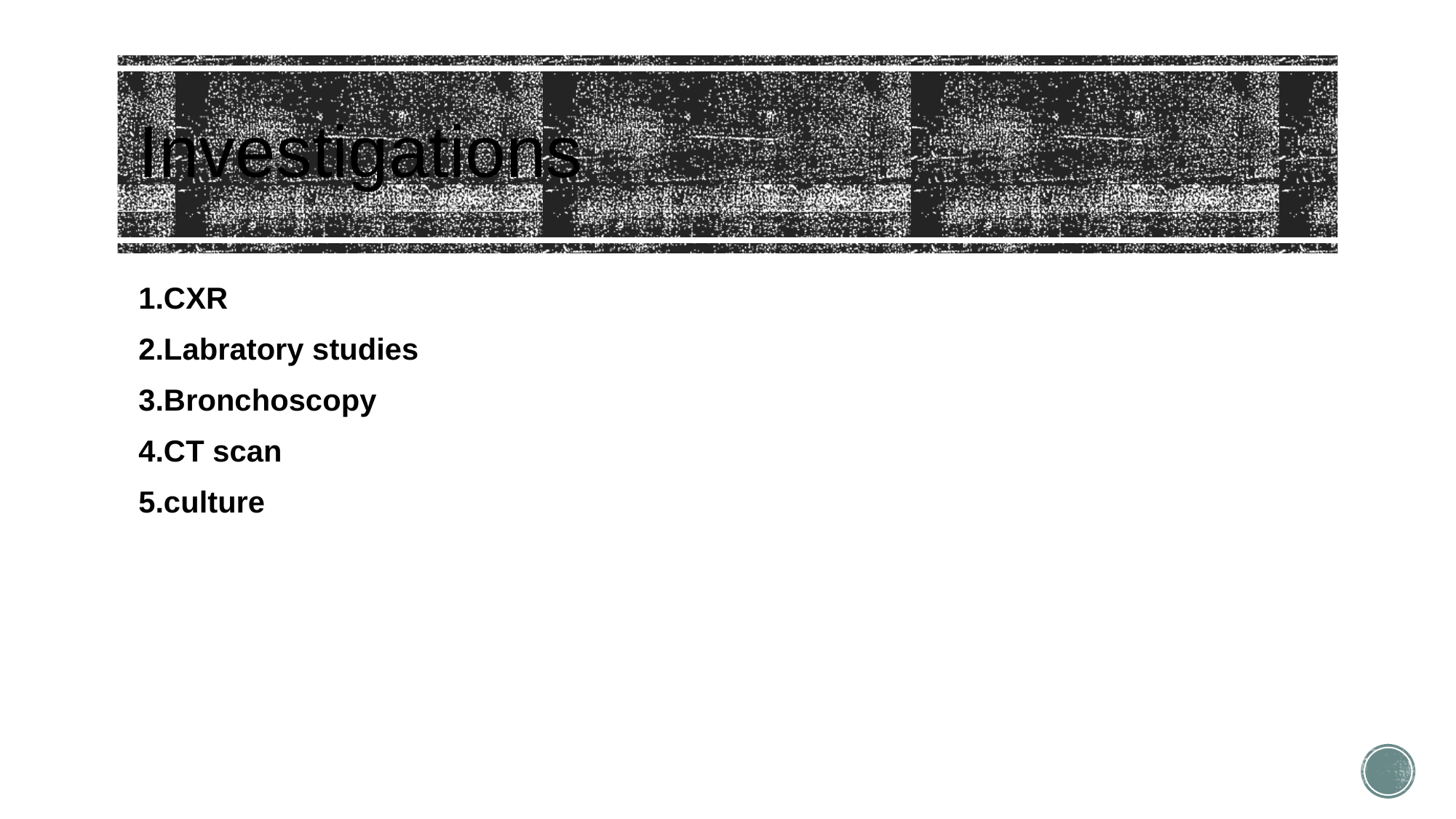

# Investigations

1.CXR
2.Labratory studies
3.Bronchoscopy
4.CT scan
5.culture